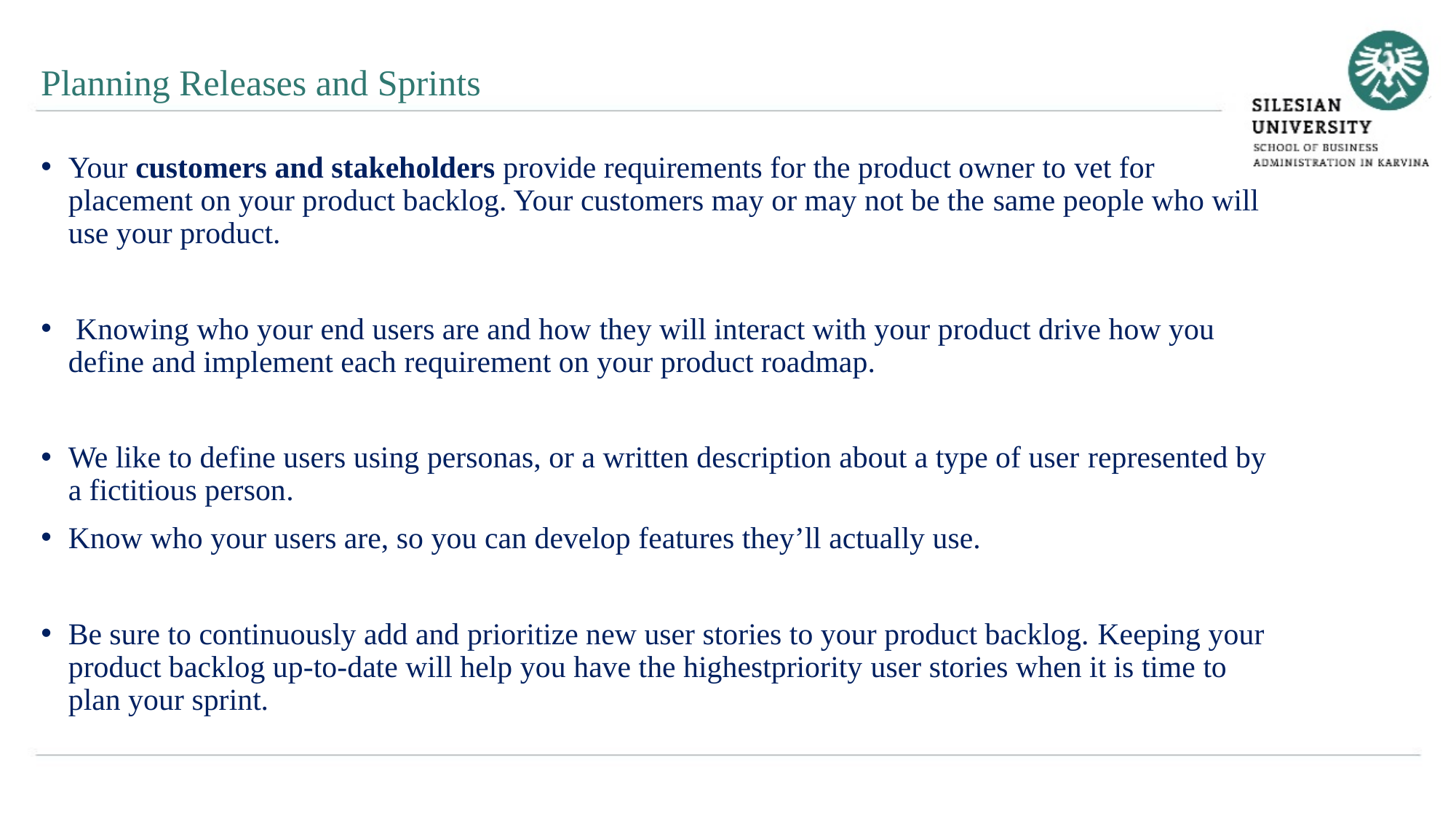

Planning Releases and Sprints
Your customers and stakeholders provide requirements for the product owner to vet for placement on your product backlog. Your customers may or may not be the same people who will use your product.

 Knowing who your end users are and how they will interact with your product drive how you define and implement each requirement on your product roadmap.

We like to define users using personas, or a written description about a type of user represented by a fictitious person.
Know who your users are, so you can develop features they’ll actually use.

Be sure to continuously add and prioritize new user stories to your product backlog. Keeping your product backlog up-to-date will help you have the highestpriority user stories when it is time to plan your sprint.